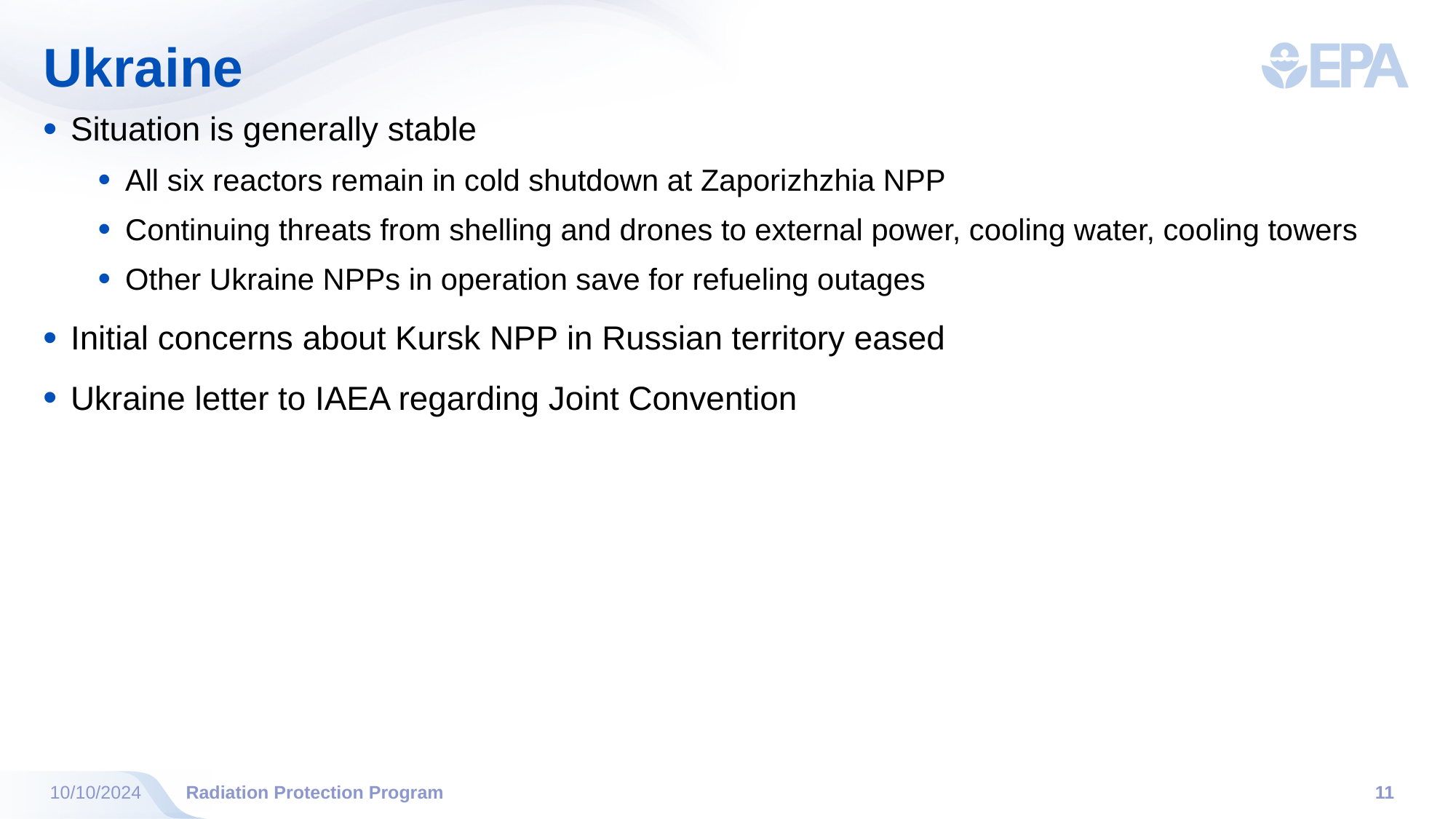

# Ukraine
Situation is generally stable
All six reactors remain in cold shutdown at Zaporizhzhia NPP
Continuing threats from shelling and drones to external power, cooling water, cooling towers
Other Ukraine NPPs in operation save for refueling outages
Initial concerns about Kursk NPP in Russian territory eased
Ukraine letter to IAEA regarding Joint Convention

10/10/2024
Radiation Protection Program
11